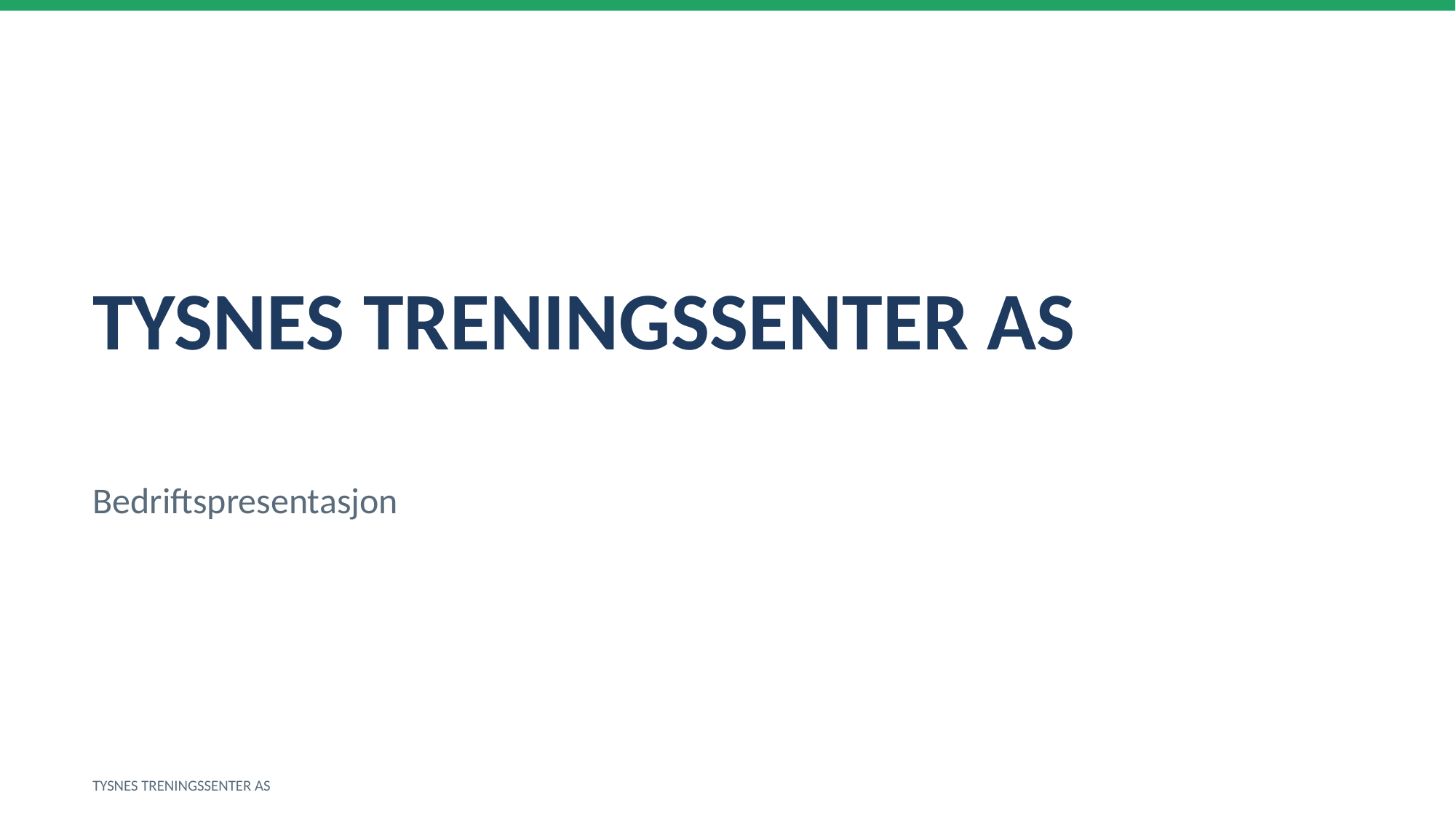

TYSNES TRENINGSSENTER AS
Bedriftspresentasjon
TYSNES TRENINGSSENTER AS